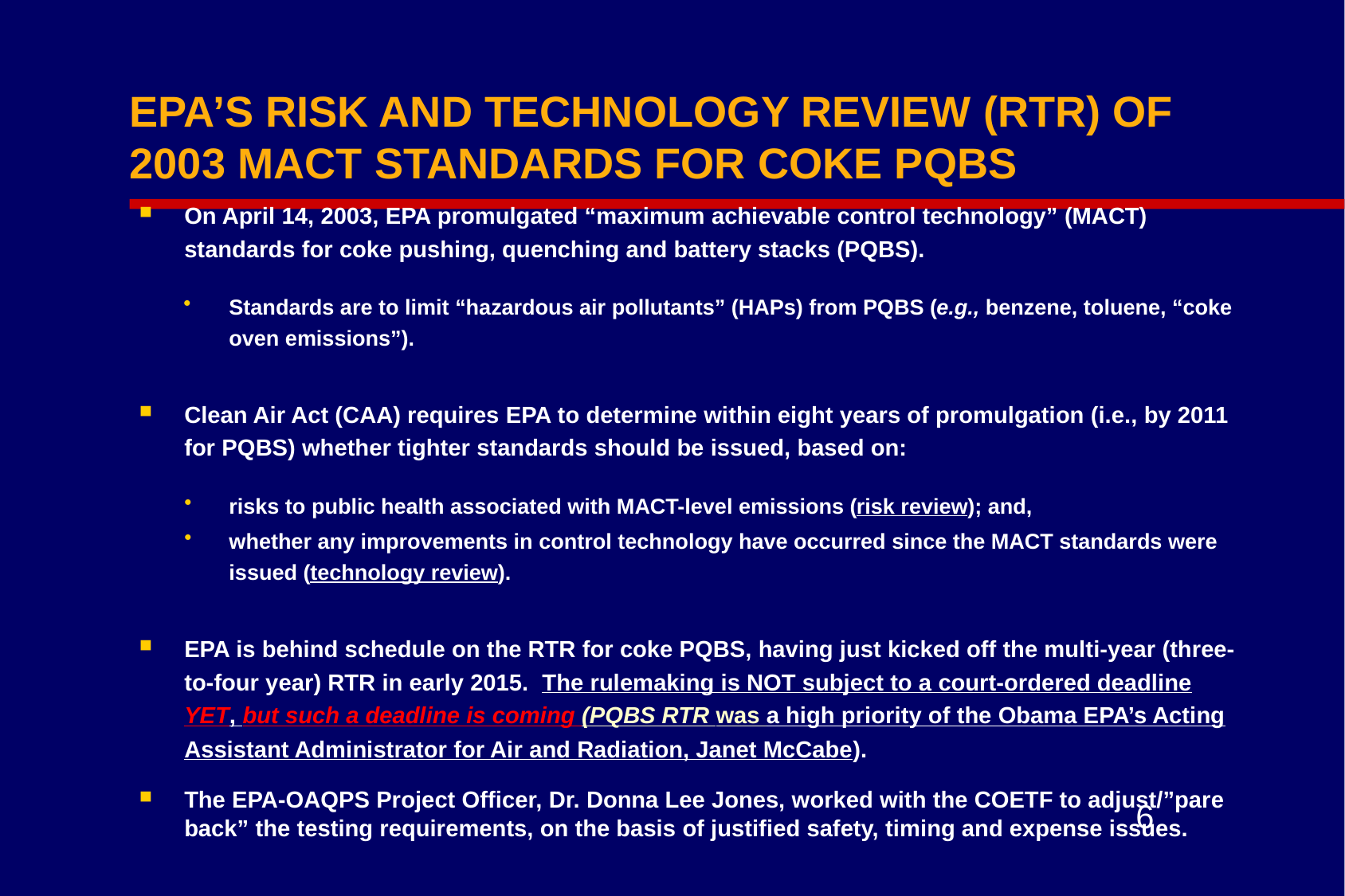

# EPA’S RISK AND TECHNOLOGY REVIEW (RTR) OF 2003 MACT STANDARDS FOR COKE PQBS

On April 14, 2003, EPA promulgated “maximum achievable control technology” (MACT) standards for coke pushing, quenching and battery stacks (PQBS).

Standards are to limit “hazardous air pollutants” (HAPs) from PQBS (e.g., benzene, toluene, “coke oven emissions”).

Clean Air Act (CAA) requires EPA to determine within eight years of promulgation (i.e., by 2011 for PQBS) whether tighter standards should be issued, based on:

risks to public health associated with MACT-level emissions (risk review); and,
whether any improvements in control technology have occurred since the MACT standards were issued (technology review).

EPA is behind schedule on the RTR for coke PQBS, having just kicked off the multi-year (three-to-four year) RTR in early 2015.  The rulemaking is NOT subject to a court-ordered deadline YET, but such a deadline is coming (PQBS RTR was a high priority of the Obama EPA’s Acting Assistant Administrator for Air and Radiation, Janet McCabe).

The EPA-OAQPS Project Officer, Dr. Donna Lee Jones, worked with the COETF to adjust/”pare back” the testing requirements, on the basis of justified safety, timing and expense issues.
6